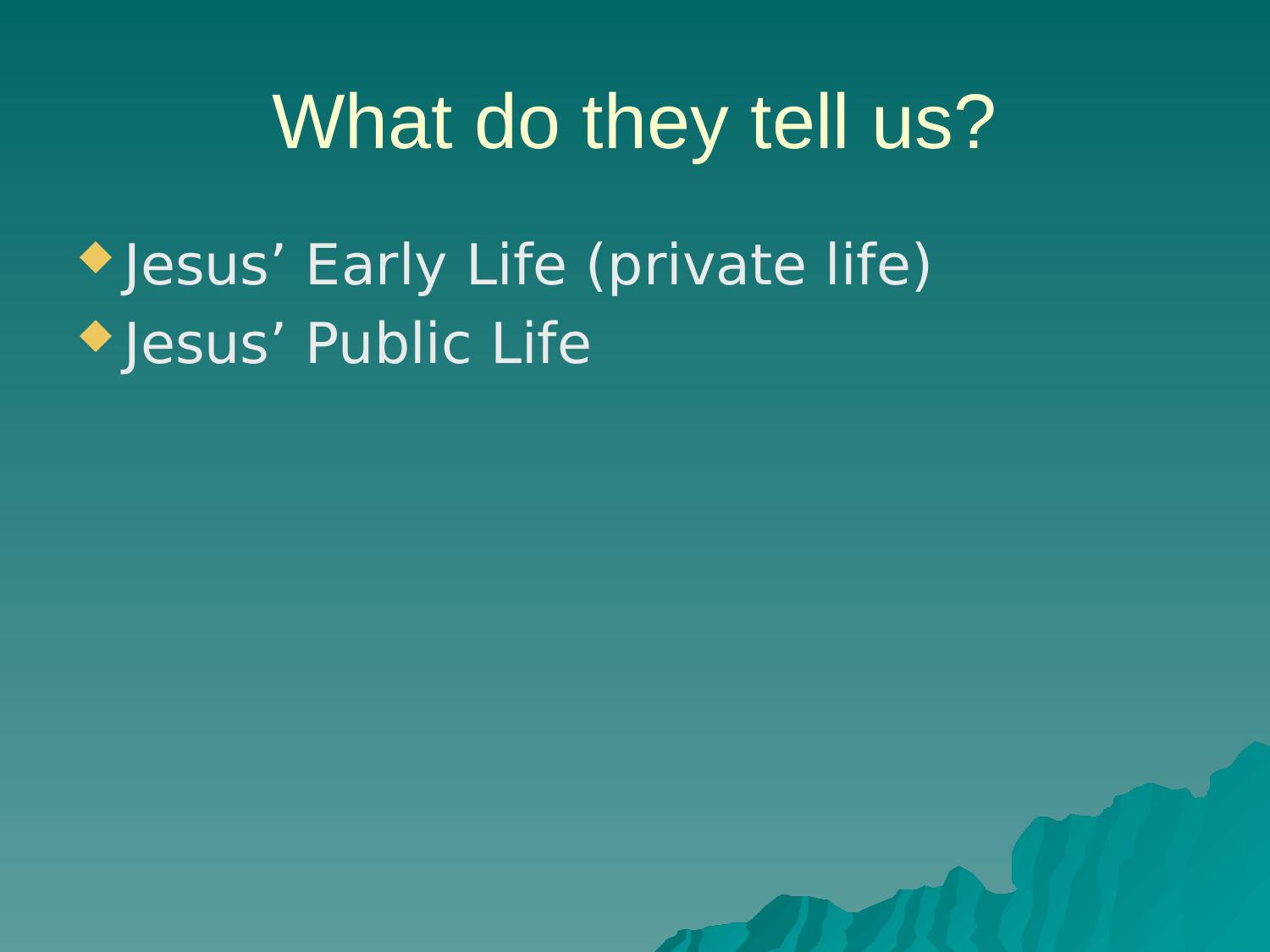

# What do they tell us?
Jesus’ Early Life (private life)
Jesus’ Public Life